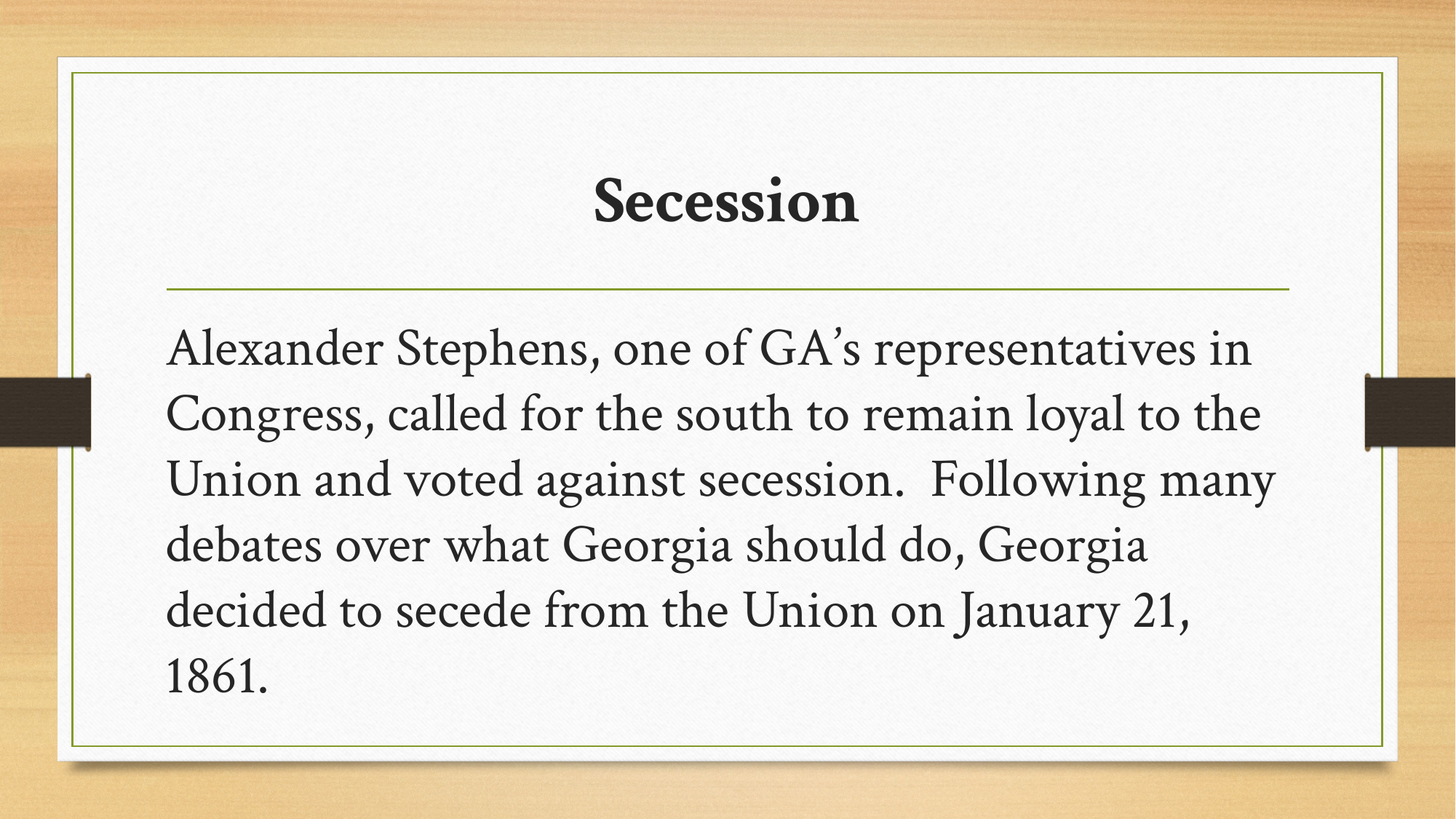

# Secession
Alexander Stephens, one of GA’s representatives in Congress, called for the south to remain loyal to the Union and voted against secession.  Following many debates over what Georgia should do, Georgia decided to secede from the Union on January 21, 1861.